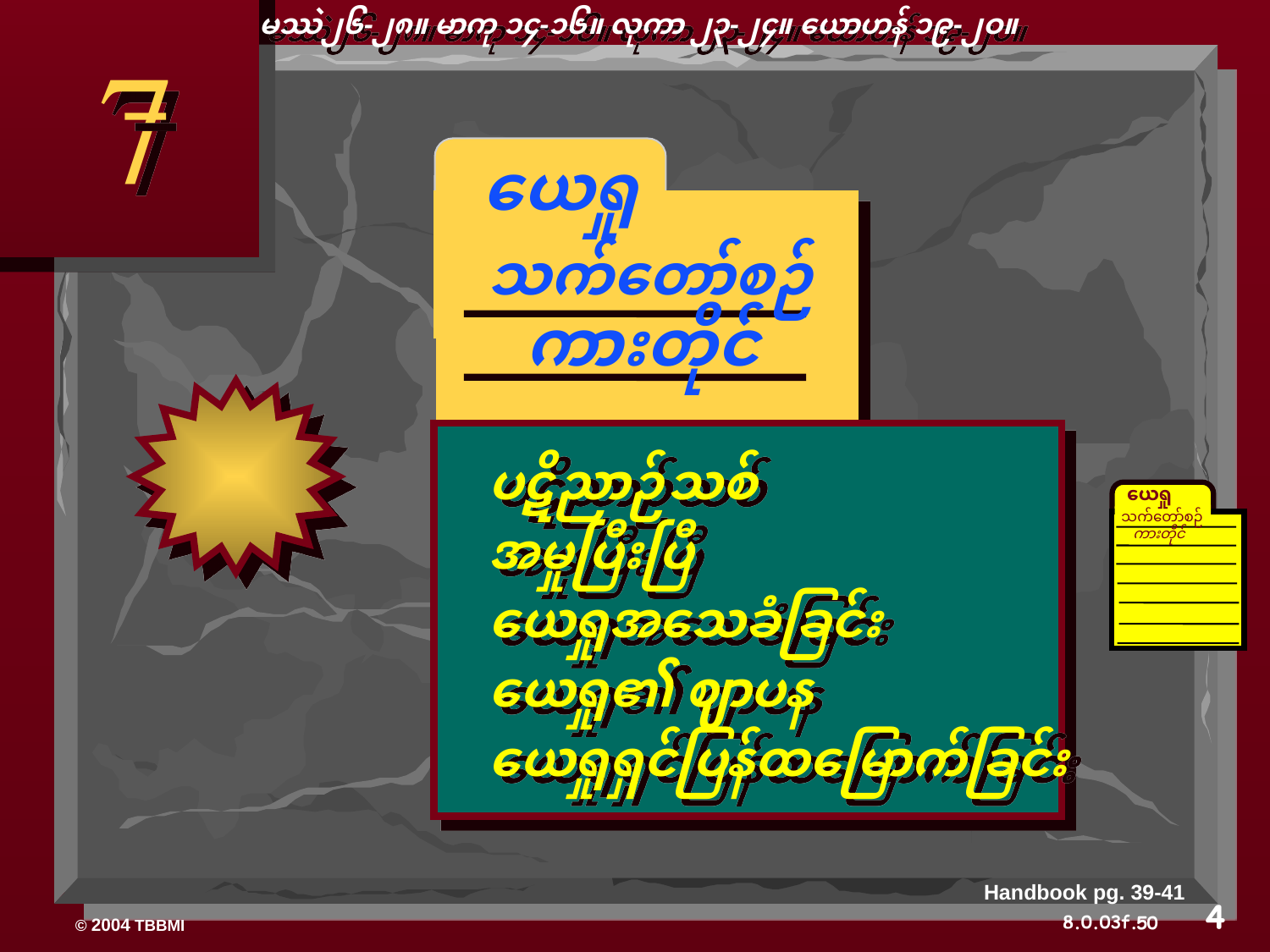

မဿဲ၂၆-၂၈။ မာကု ၁၄-၁၆။ လုကာ ၂၃-၂၄။ ယောဟန် ၁၉-၂ဝ။

7

 ယေရှု

သက်တော်စဉ်
ကားတိုင်

ပဋိညာဉ်သစ်
ယေရှု

သက်တော်စဉ်

အမှုပြီးပြီ
ကားတိုင်

ယေရှုအသေခံခြင်း

ယေရှု၏ ဈာပန

ယေရှုရှင်ပြန်ထမြောက်ခြင်း

Handbook pg. 39-41
4
50